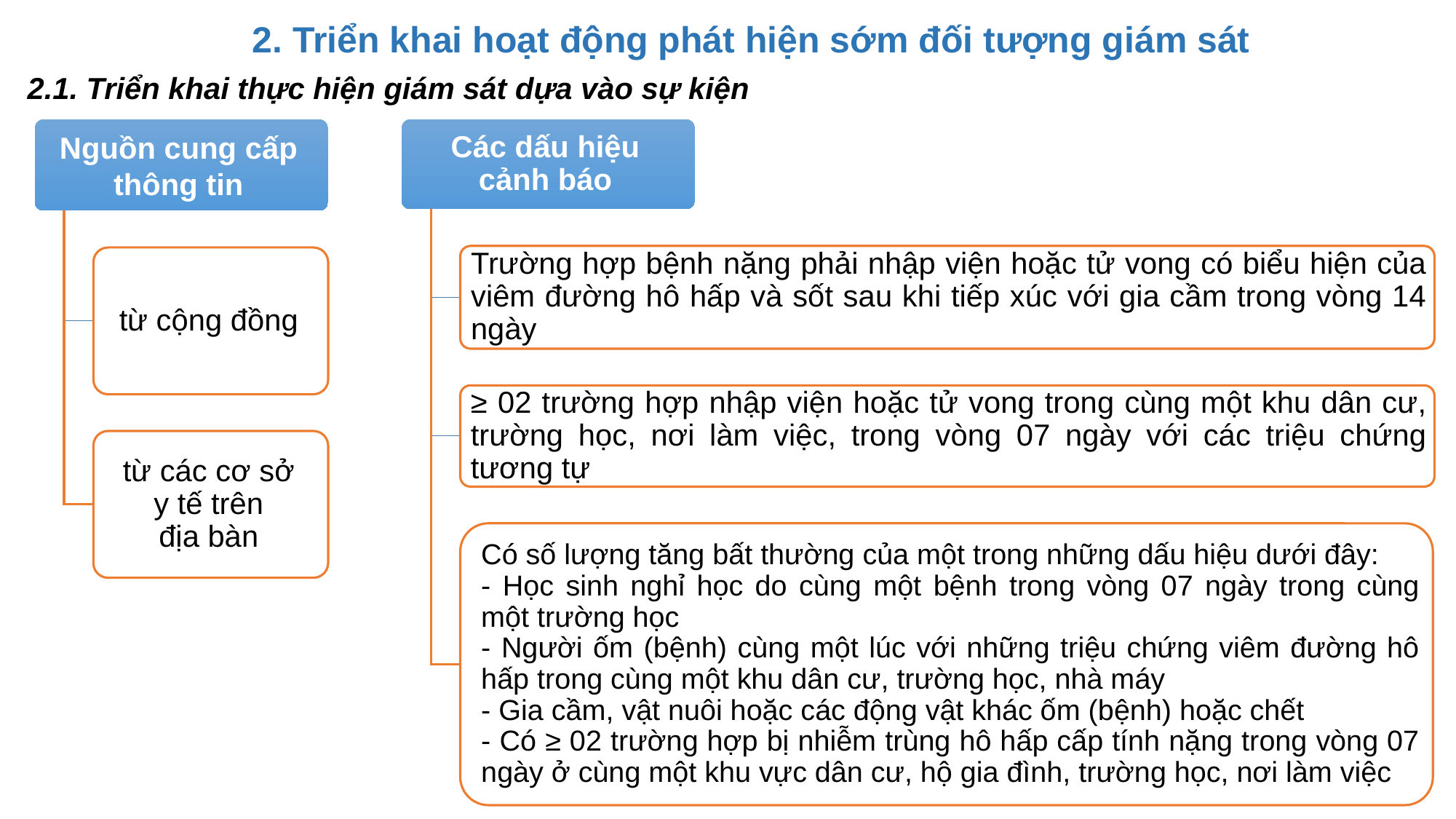

2. Triển khai hoạt động phát hiện sớm đối tượng giám sát
2.1. Triển khai thực hiện giám sát dựa vào sự kiện
Nguồn cung cấp
thông tin
từ cộng đồng
từ các cơ sở
y tế trên
địa bàn
Các dấu hiệu
cảnh báo
Trường hợp bệnh nặng phải nhập viện hoặc tử vong có biểu hiện của viêm đường hô hấp và sốt sau khi tiếp xúc với gia cầm trong vòng 14 ngày
≥ 02 trường hợp nhập viện hoặc tử vong trong cùng một khu dân cư, trường học, nơi làm việc, trong vòng 07 ngày với các triệu chứng tương tự
Có số lượng tăng bất thường của một trong những dấu hiệu dưới đây:
- Học sinh nghỉ học do cùng một bệnh trong vòng 07 ngày trong cùng một trường học
- Người ốm (bệnh) cùng một lúc với những triệu chứng viêm đường hô hấp trong cùng một khu dân cư, trường học, nhà máy
- Gia cầm, vật nuôi hoặc các động vật khác ốm (bệnh) hoặc chết
- Có ≥ 02 trường hợp bị nhiễm trùng hô hấp cấp tính nặng trong vòng 07 ngày ở cùng một khu vực dân cư, hộ gia đình, trường học, nơi làm việc